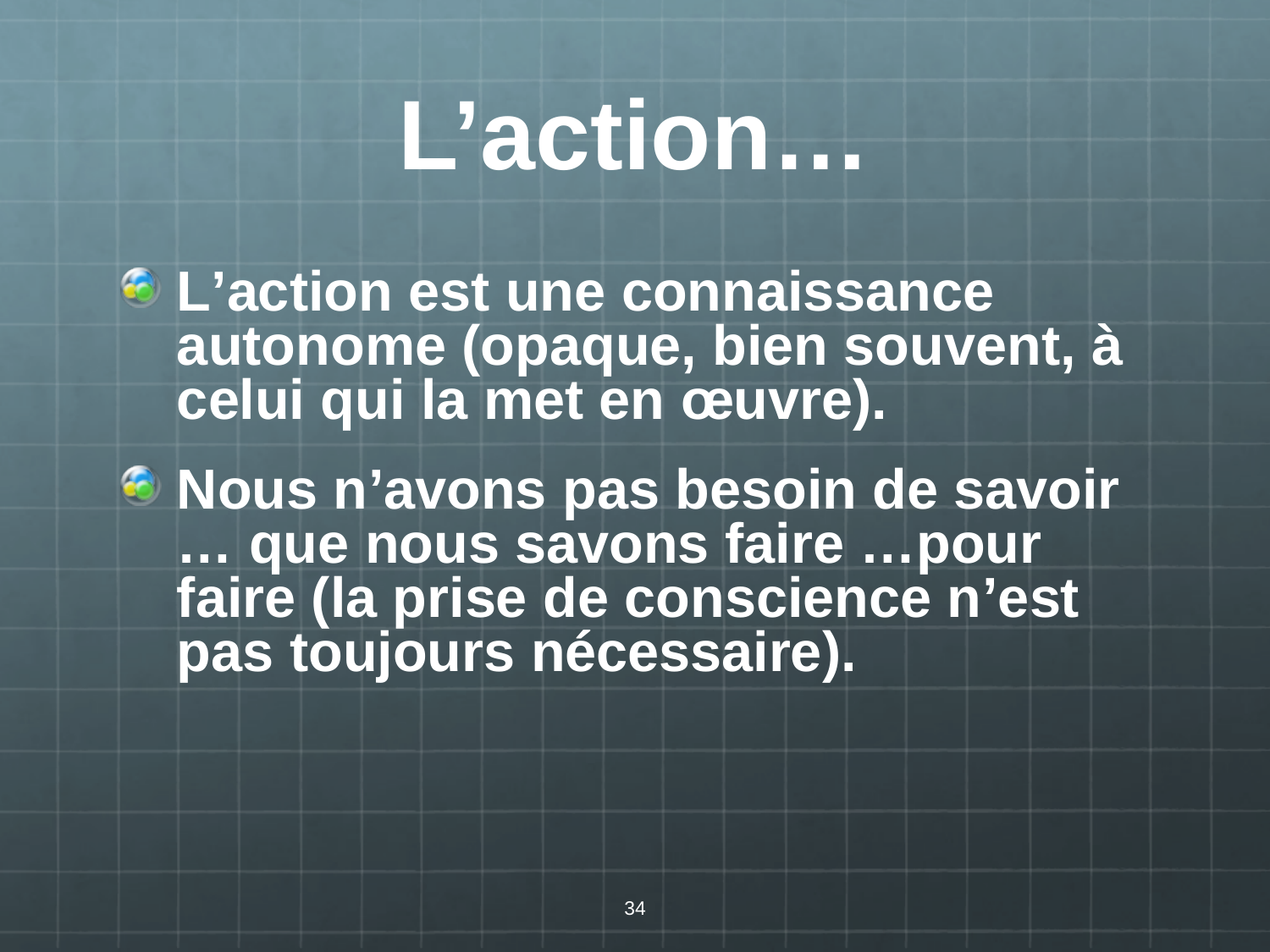

# L’action…
L’action est une connaissance autonome (opaque, bien souvent, à celui qui la met en œuvre).
Nous n’avons pas besoin de savoir … que nous savons faire …pour faire (la prise de conscience n’est pas toujours nécessaire).
34